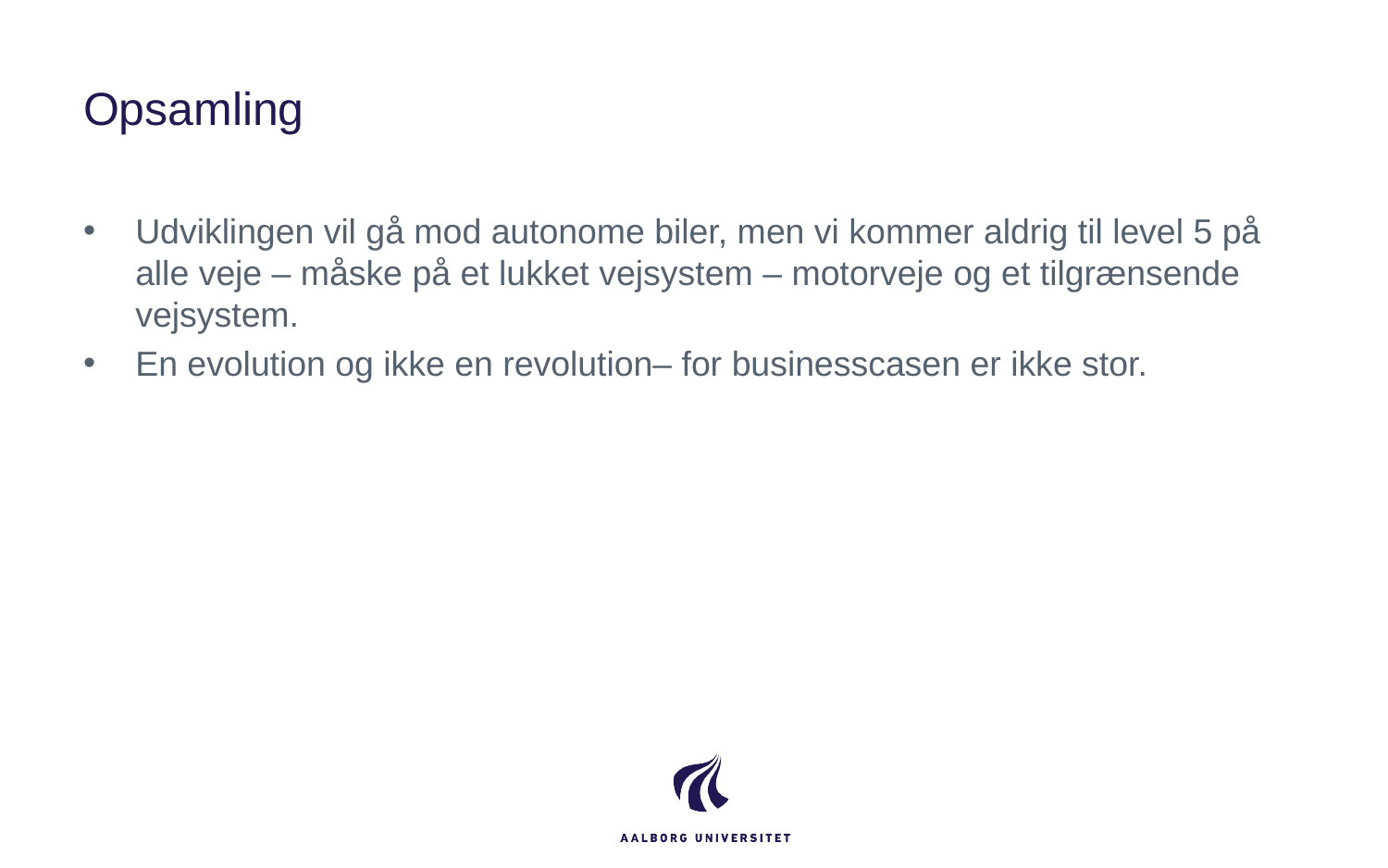

# Opsamling
Udviklingen vil gå mod autonome biler, men vi kommer aldrig til level 5 på alle veje – måske på et lukket vejsystem – motorveje og et tilgrænsende vejsystem.
En evolution og ikke en revolution– for businesscasen er ikke stor.